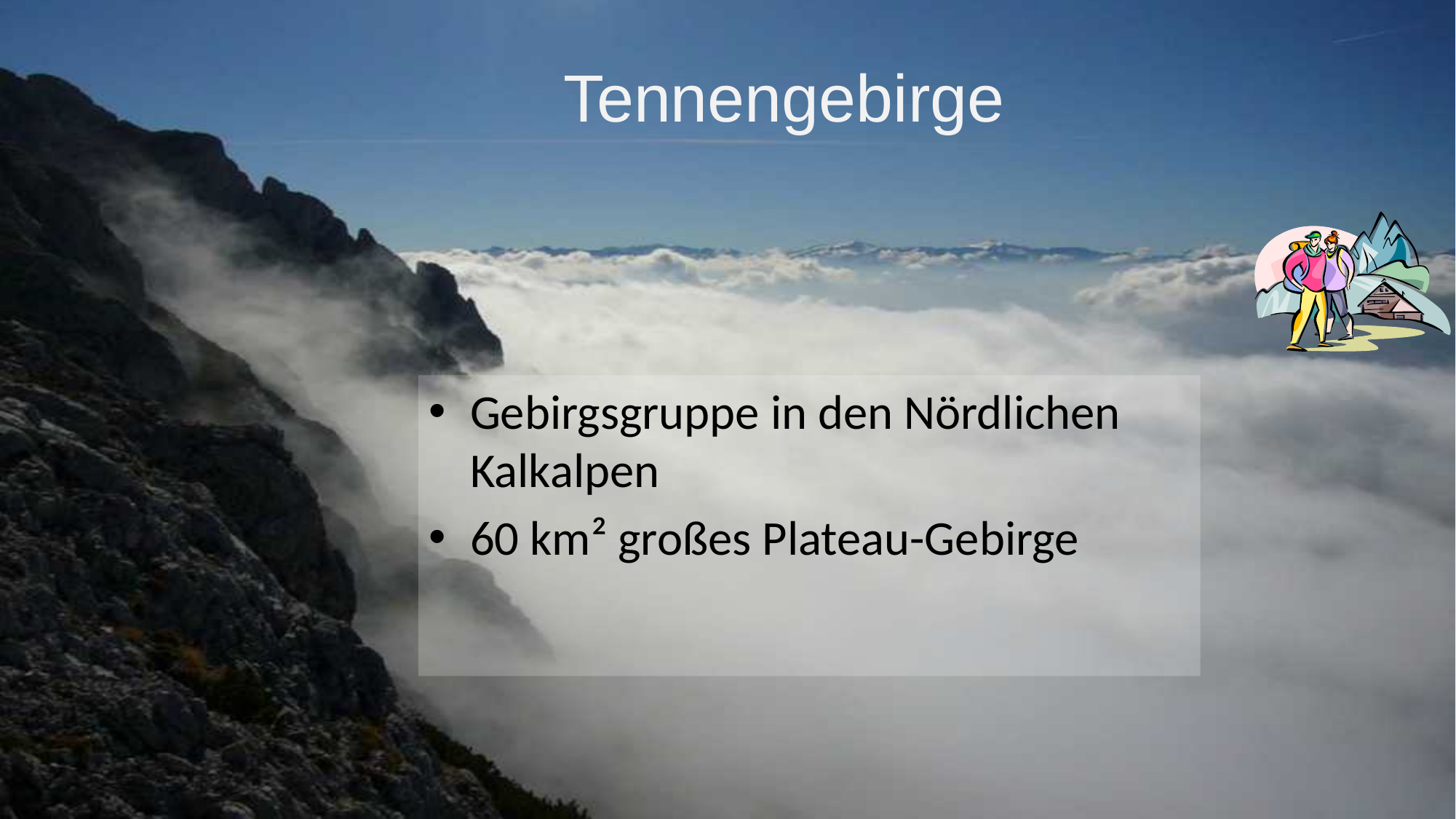

# Tennengebirge
Gebirgsgruppe in den Nördlichen Kalkalpen
60 km² großes Plateau-Gebirge